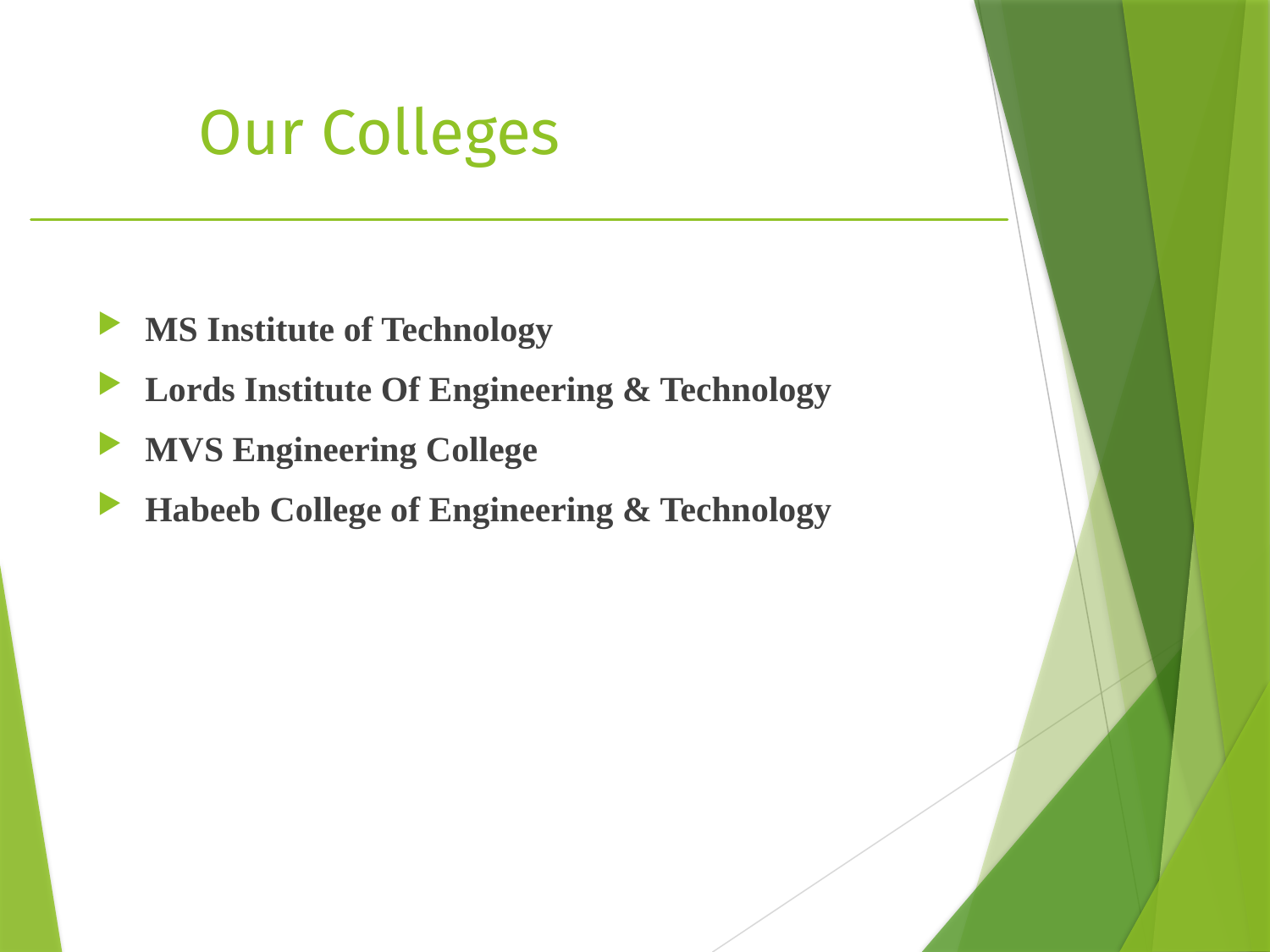

# Our Colleges
MS Institute of Technology
Lords Institute Of Engineering & Technology
MVS Engineering College
Habeeb College of Engineering & Technology